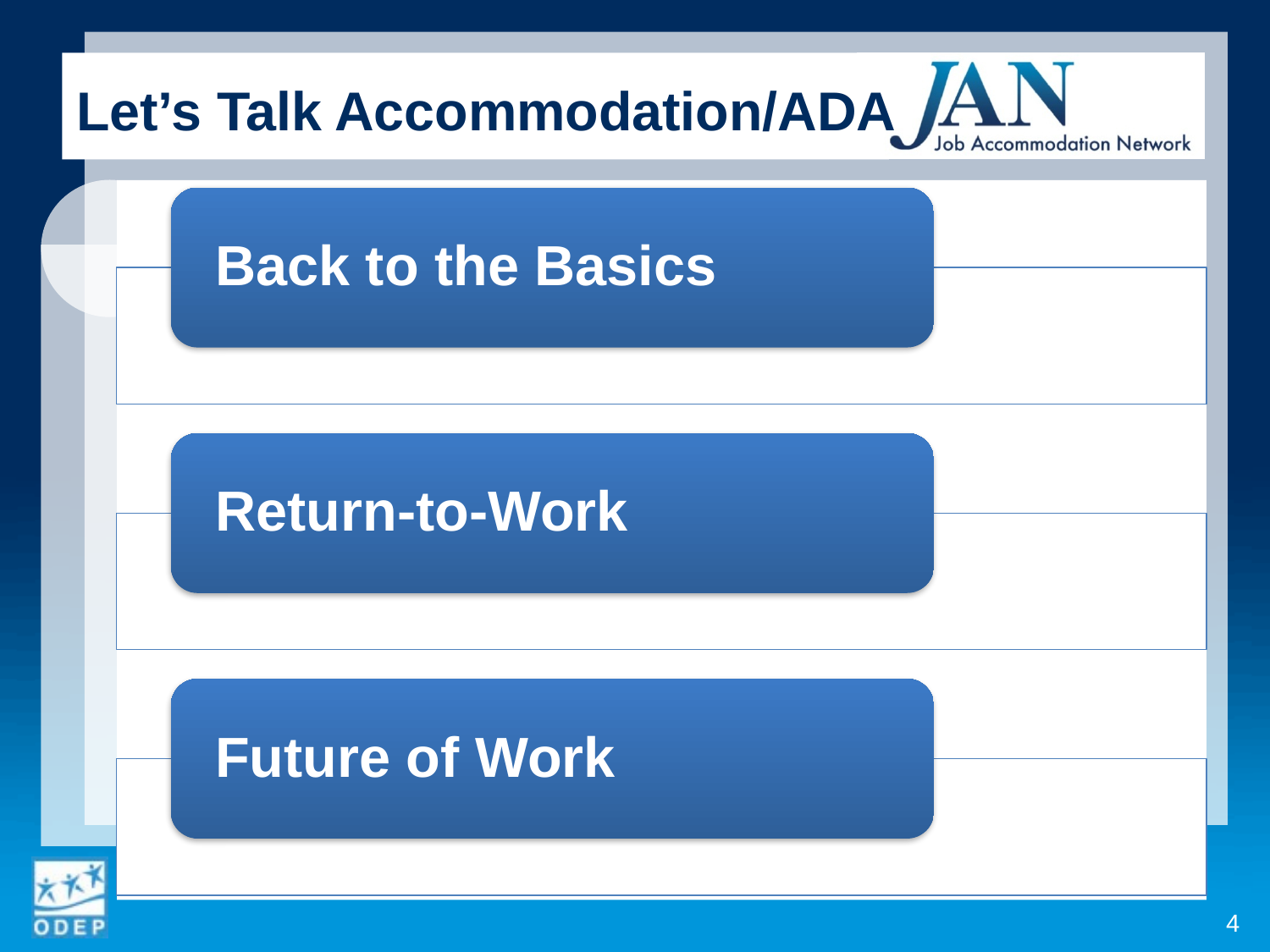

# Let’s Talk Accommodation/ADA
Back to the Basics
Return-to-Work
Future of Work
4